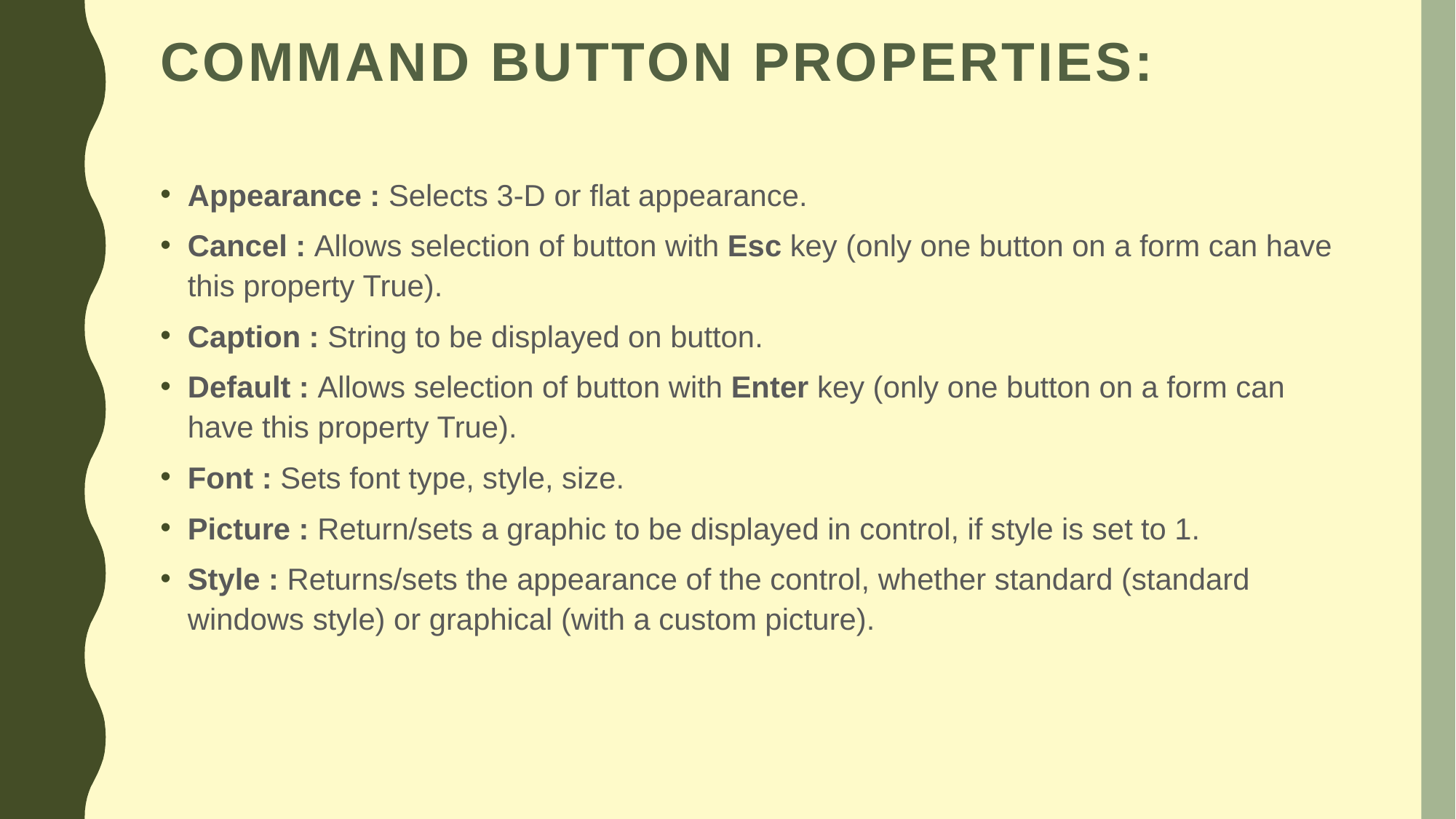

# Command Button Properties:

Appearance : Selects 3-D or flat appearance.
Cancel : Allows selection of button with Esc key (only one button on a form can have this property True).
Caption : String to be displayed on button.
Default : Allows selection of button with Enter key (only one button on a form can have this property True).
Font : Sets font type, style, size.
Picture : Return/sets a graphic to be displayed in control, if style is set to 1.
Style : Returns/sets the appearance of the control, whether standard (standard windows style) or graphical (with a custom picture).